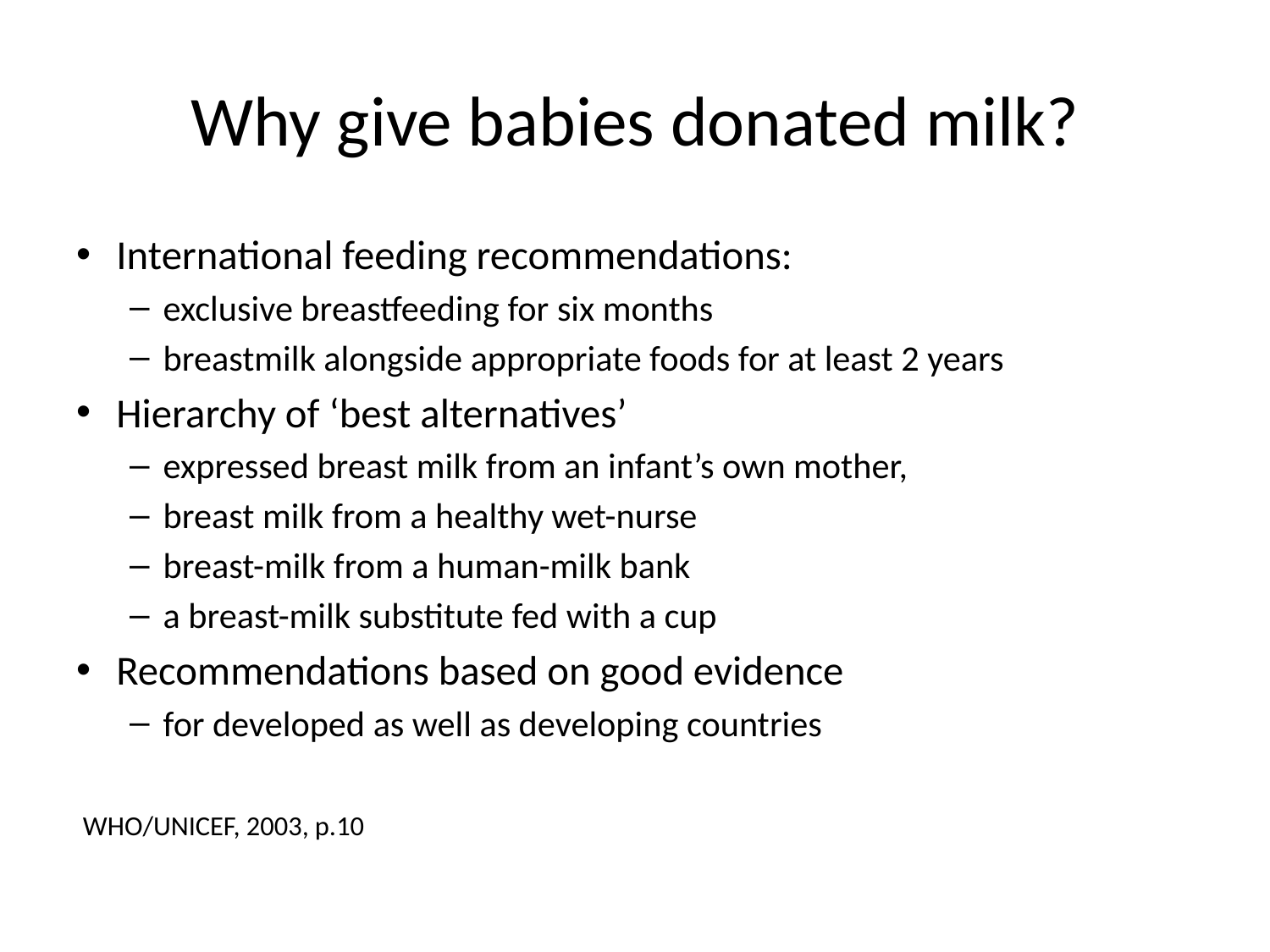

# Why give babies donated milk?
International feeding recommendations:
exclusive breastfeeding for six months
breastmilk alongside appropriate foods for at least 2 years
Hierarchy of ‘best alternatives’
expressed breast milk from an infant’s own mother,
breast milk from a healthy wet-nurse
breast-milk from a human-milk bank
a breast-milk substitute fed with a cup
Recommendations based on good evidence
for developed as well as developing countries

WHO/UNICEF, 2003, p.10